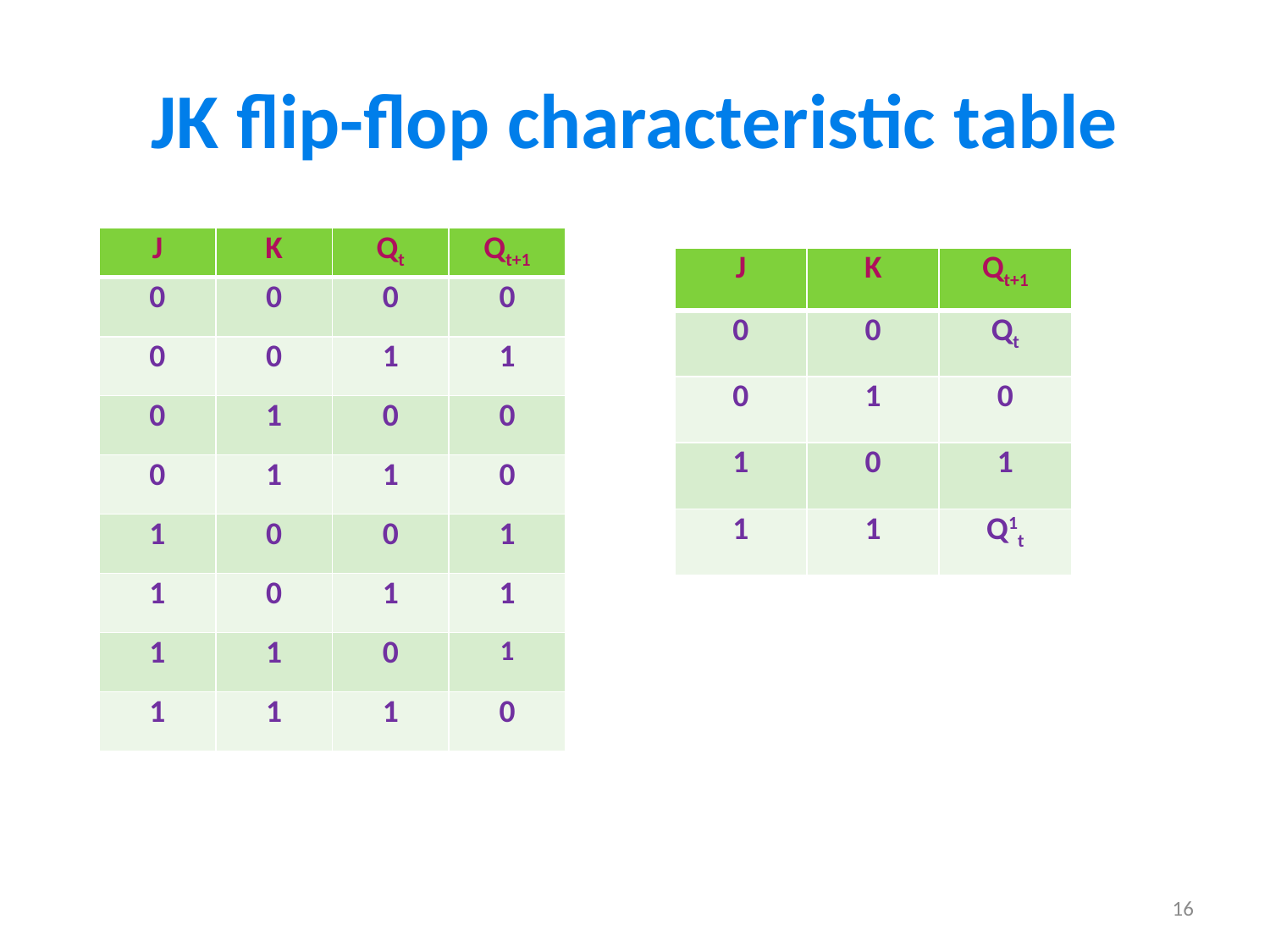

# JK flip-flop characteristic table
| J | K | Qt | Qt+1 |
| --- | --- | --- | --- |
| 0 | 0 | 0 | 0 |
| 0 | 0 | 1 | 1 |
| 0 | 1 | 0 | 0 |
| 0 | 1 | 1 | 0 |
| 1 | 0 | 0 | 1 |
| 1 | 0 | 1 | 1 |
| 1 | 1 | 0 | 1 |
| 1 | 1 | 1 | 0 |
| J | K | Qt+1 |
| --- | --- | --- |
| 0 | 0 | Qt |
| 0 | 1 | 0 |
| 1 | 0 | 1 |
| 1 | 1 | Q1t |
16